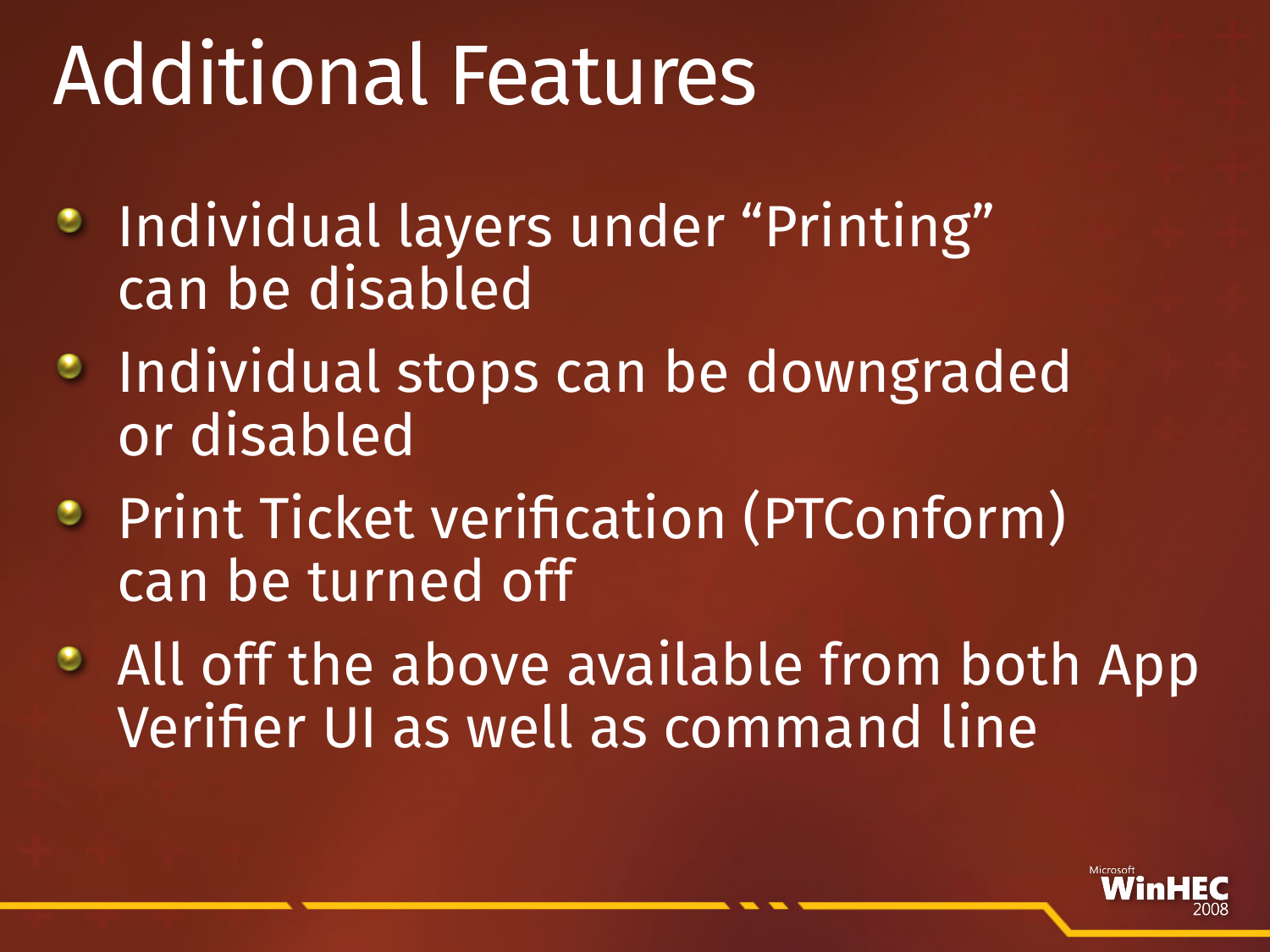

# Additional Features
Individual layers under “Printing”
can be disabled
Individual stops can be downgraded
or disabled
Print Ticket verification (PTConform)
can be turned off
All off the above available from both App Verifier UI as well as command line